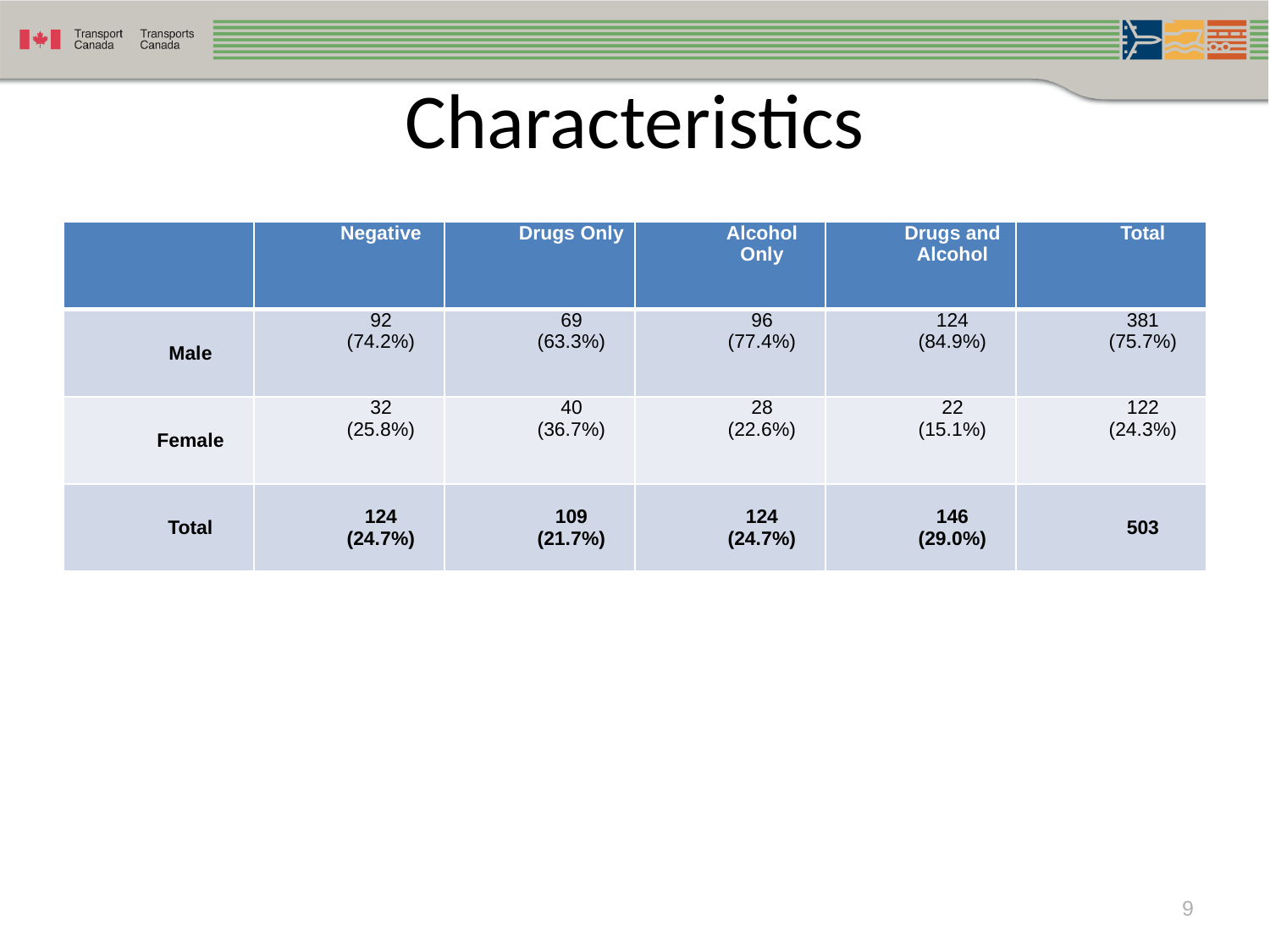

# Characteristics
|  | Negative | Drugs Only | Alcohol Only | Drugs and Alcohol | Total |
| --- | --- | --- | --- | --- | --- |
| Male | 92 (74.2%) | 69 (63.3%) | 96 (77.4%) | 124 (84.9%) | 381 (75.7%) |
| Female | 32 (25.8%) | 40 (36.7%) | 28 (22.6%) | 22 (15.1%) | 122 (24.3%) |
| Total | 124 (24.7%) | 109 (21.7%) | 124 (24.7%) | 146 (29.0%) | 503 |
9